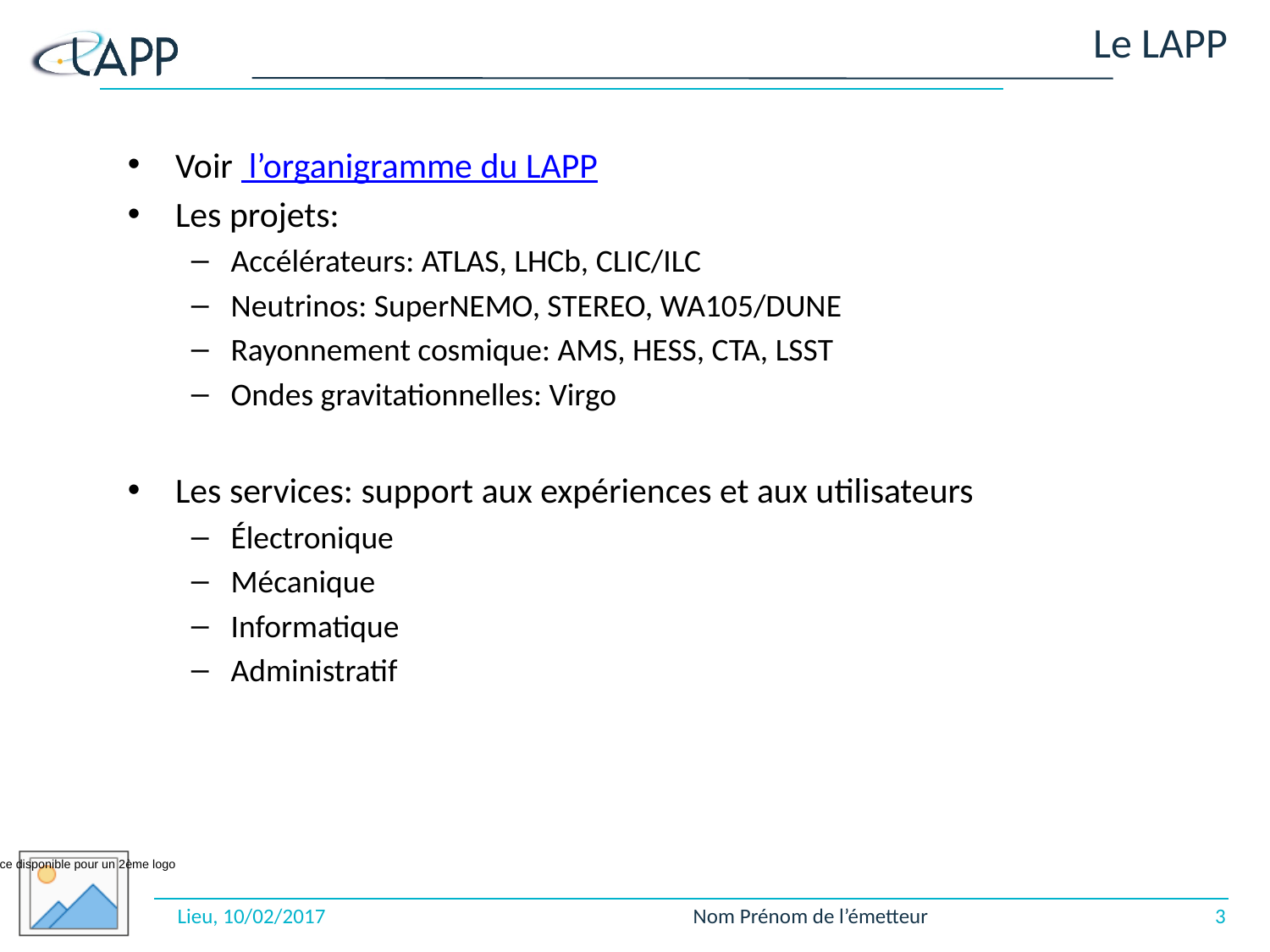

# Le LAPP
Voir  l’organigramme du LAPP
Les projets:
Accélérateurs: ATLAS, LHCb, CLIC/ILC
Neutrinos: SuperNEMO, STEREO, WA105/DUNE
Rayonnement cosmique: AMS, HESS, CTA, LSST
Ondes gravitationnelles: Virgo

Les services: support aux expériences et aux utilisateurs
Électronique
Mécanique
Informatique
Administratif

Lieu, 10/02/2017
Nom Prénom de l’émetteur
3